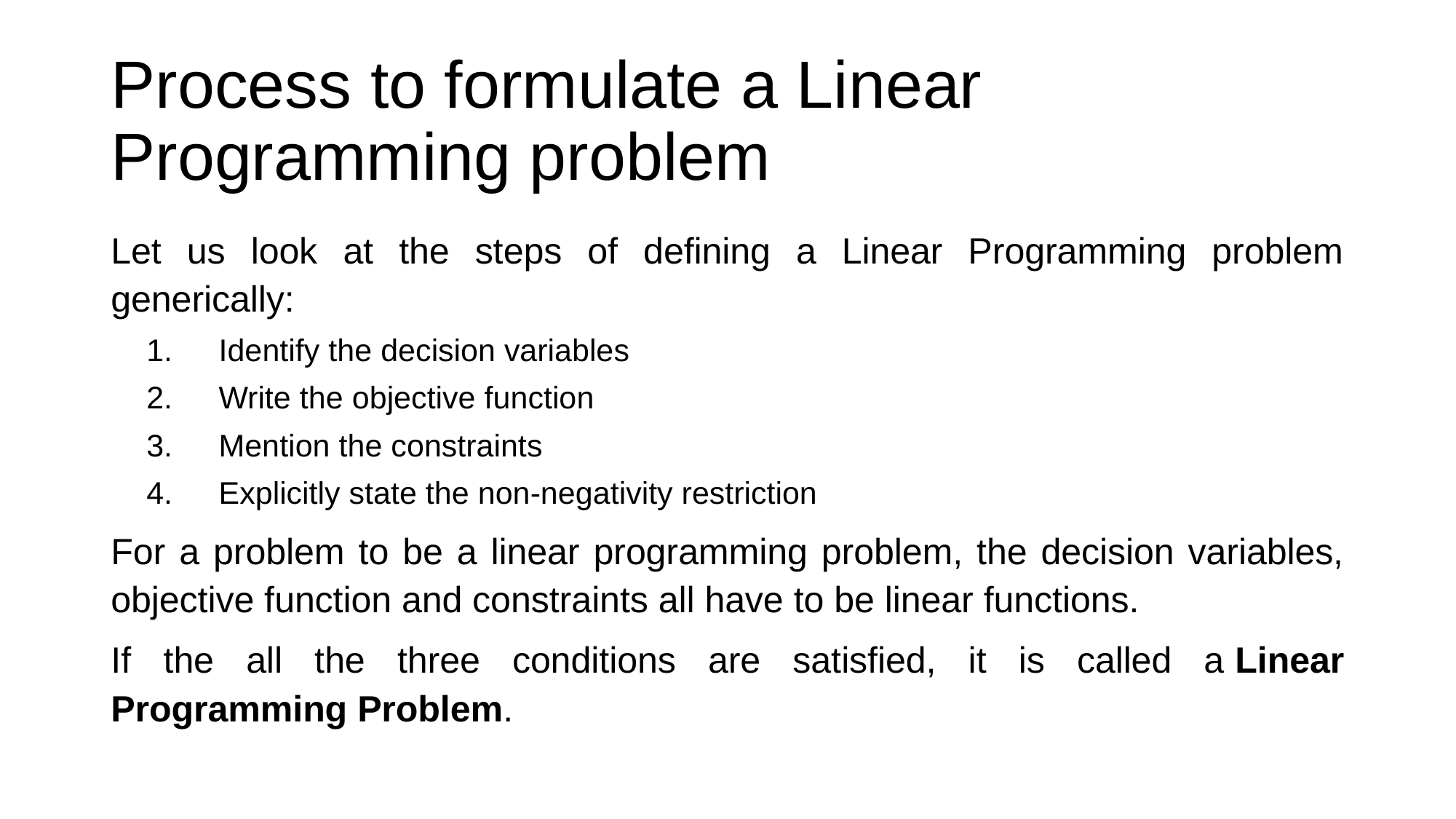

# Process to formulate a Linear Programming problem
Let us look at the steps of defining a Linear Programming problem generically:
Identify the decision variables
Write the objective function
Mention the constraints
Explicitly state the non-negativity restriction
For a problem to be a linear programming problem, the decision variables, objective function and constraints all have to be linear functions.
If the all the three conditions are satisfied, it is called a Linear Programming Problem.